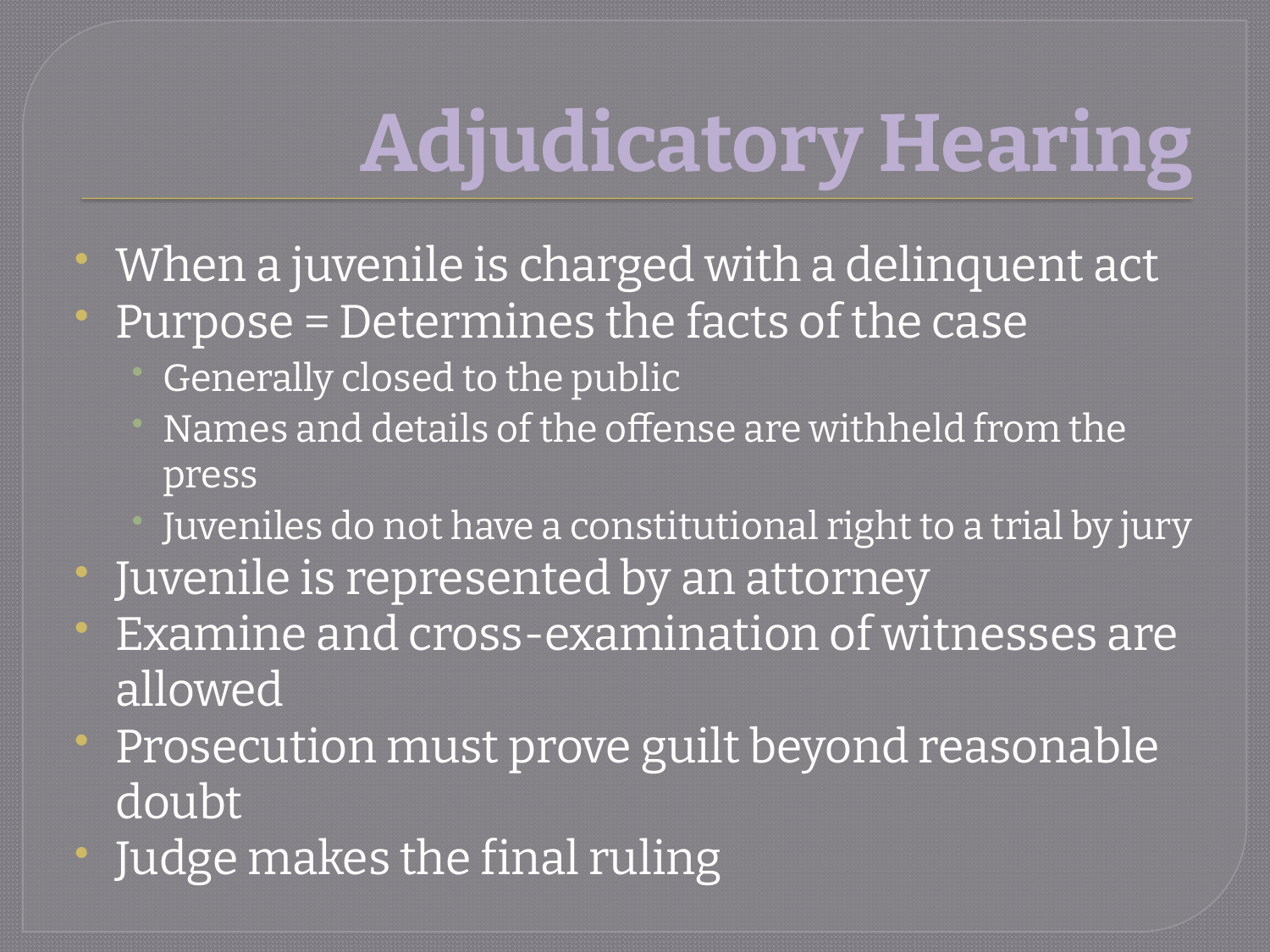

# Adjudicatory Hearing
When a juvenile is charged with a delinquent act
Purpose = Determines the facts of the case
Generally closed to the public
Names and details of the offense are withheld from the press
Juveniles do not have a constitutional right to a trial by jury
Juvenile is represented by an attorney
Examine and cross-examination of witnesses are allowed
Prosecution must prove guilt beyond reasonable doubt
Judge makes the final ruling